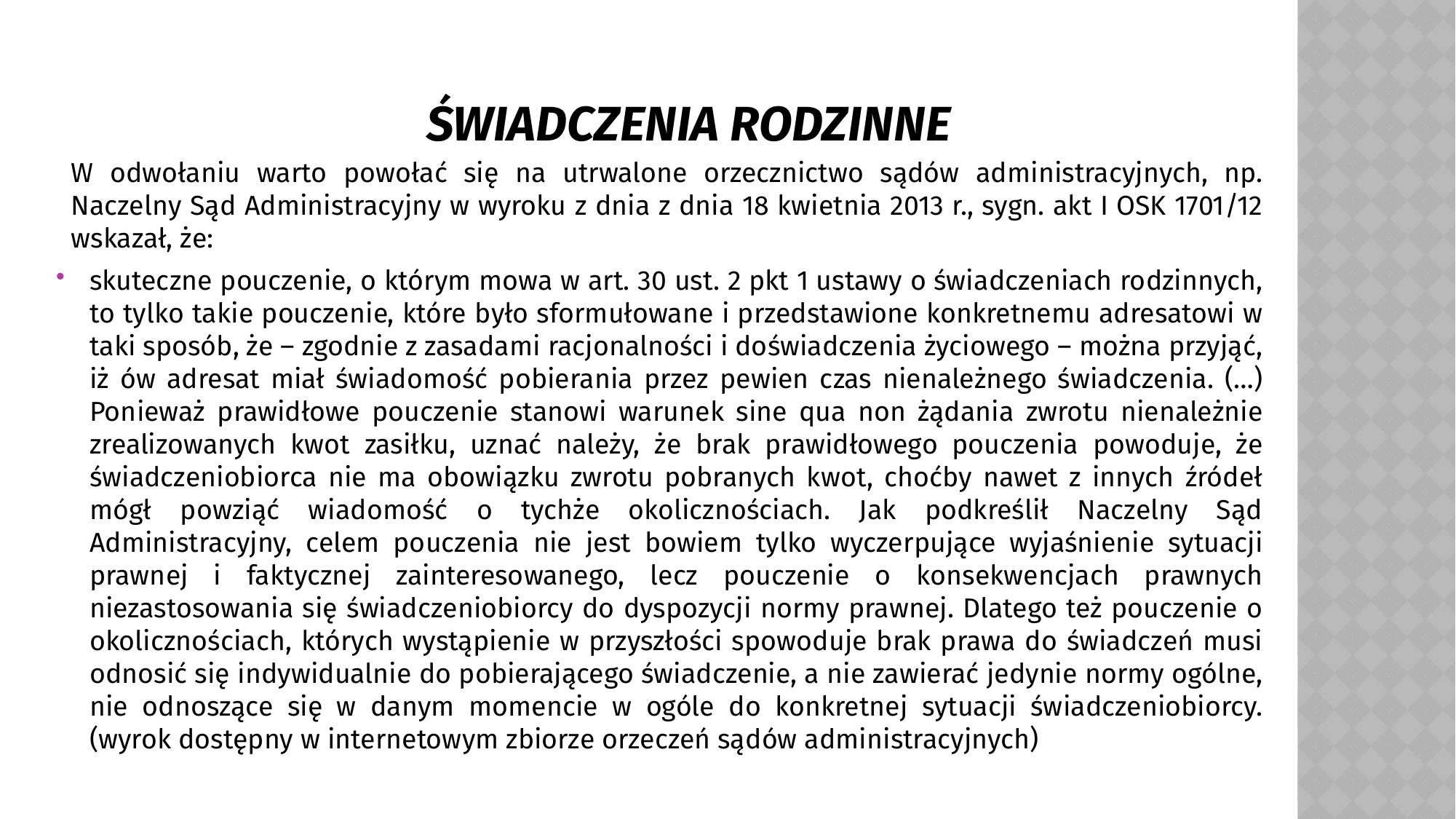

# Świadczenia rodzinne
W odwołaniu warto powołać się na utrwalone orzecznictwo sądów administracyjnych, np. Naczelny Sąd Administracyjny w wyroku z dnia z dnia 18 kwietnia 2013 r., sygn. akt I OSK 1701/12 wskazał, że:
skuteczne pouczenie, o którym mowa w art. 30 ust. 2 pkt 1 ustawy o świadczeniach rodzinnych, to tylko takie pouczenie, które było sformułowane i przedstawione konkretnemu adresatowi w taki sposób, że – zgodnie z zasadami racjonalności i doświadczenia życiowego – można przyjąć, iż ów adresat miał świadomość pobierania przez pewien czas nienależnego świadczenia. (…) Ponieważ prawidłowe pouczenie stanowi warunek sine qua non żądania zwrotu nienależnie zrealizowanych kwot zasiłku, uznać należy, że brak prawidłowego pouczenia powoduje, że świadczeniobiorca nie ma obowiązku zwrotu pobranych kwot, choćby nawet z innych źródeł mógł powziąć wiadomość o tychże okolicznościach. Jak podkreślił Naczelny Sąd Administracyjny, celem pouczenia nie jest bowiem tylko wyczerpujące wyjaśnienie sytuacji prawnej i faktycznej zainteresowanego, lecz pouczenie o konsekwencjach prawnych niezastosowania się świadczeniobiorcy do dyspozycji normy prawnej. Dlatego też pouczenie o okolicznościach, których wystąpienie w przyszłości spowoduje brak prawa do świadczeń musi odnosić się indywidualnie do pobierającego świadczenie, a nie zawierać jedynie normy ogólne, nie odnoszące się w danym momencie w ogóle do konkretnej sytuacji świadczeniobiorcy. (wyrok dostępny w internetowym zbiorze orzeczeń sądów administracyjnych)